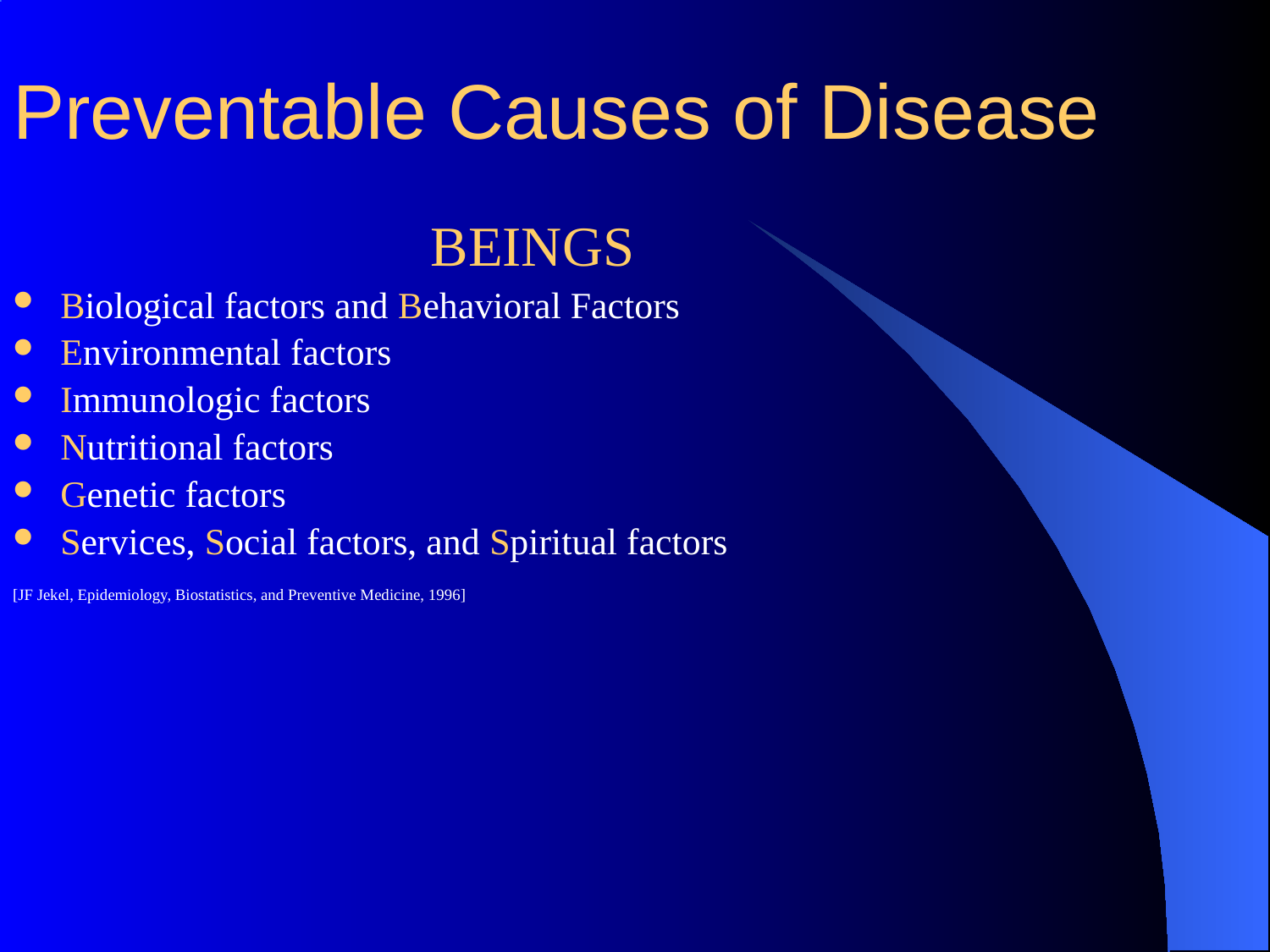

Preventable Causes of Disease
BEINGS
Biological factors and Behavioral Factors
Environmental factors
Immunologic factors
Nutritional factors
Genetic factors
Services, Social factors, and Spiritual factors

[JF Jekel, Epidemiology, Biostatistics, and Preventive Medicine, 1996]